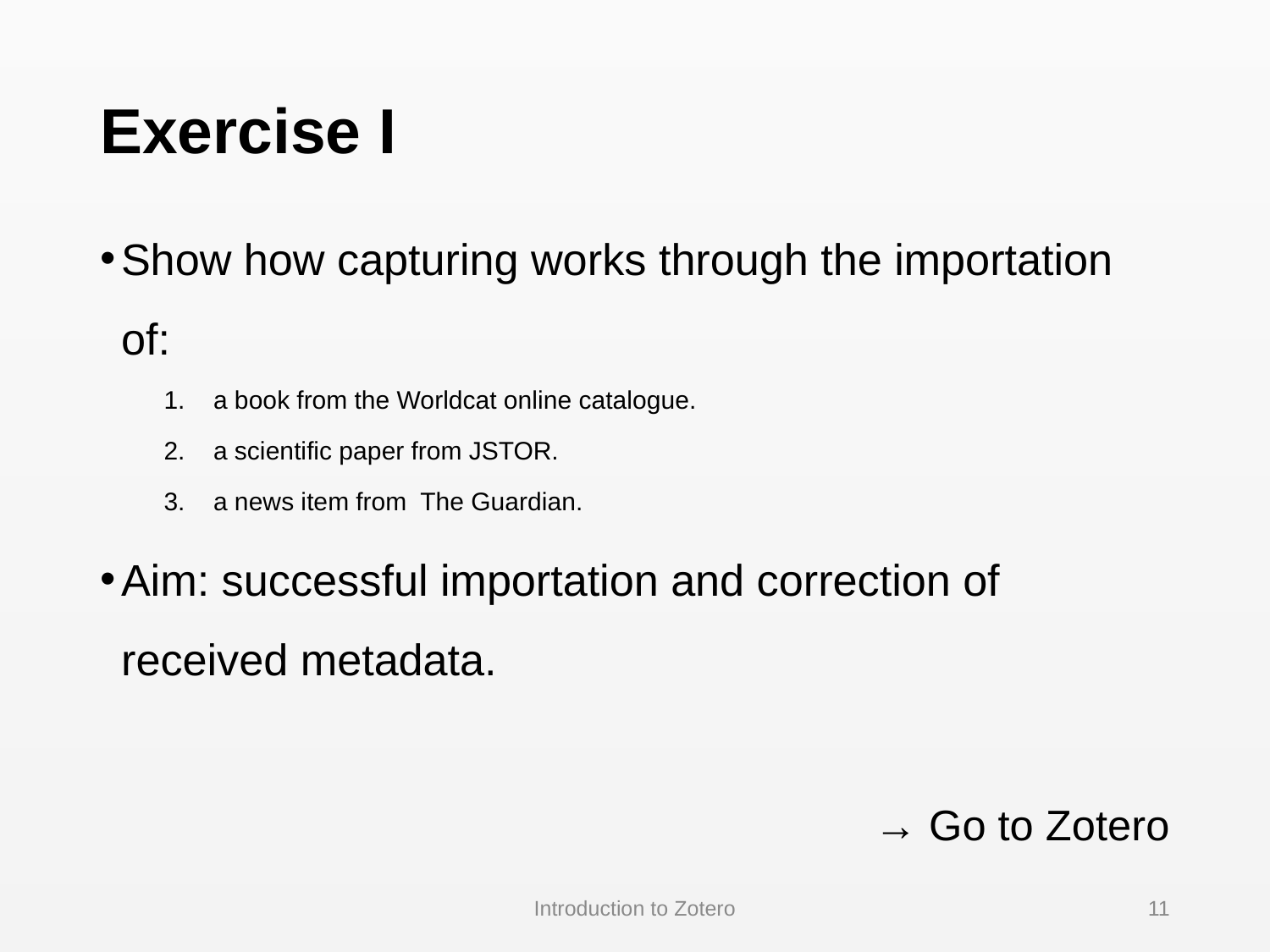

# Exercise I
Show how capturing works through the importation of:
 a book from the Worldcat online catalogue.
 a scientific paper from JSTOR.
 a news item from  The Guardian.
Aim: successful importation and correction of received metadata.

→ Go to Zotero
Introduction to Zotero
11